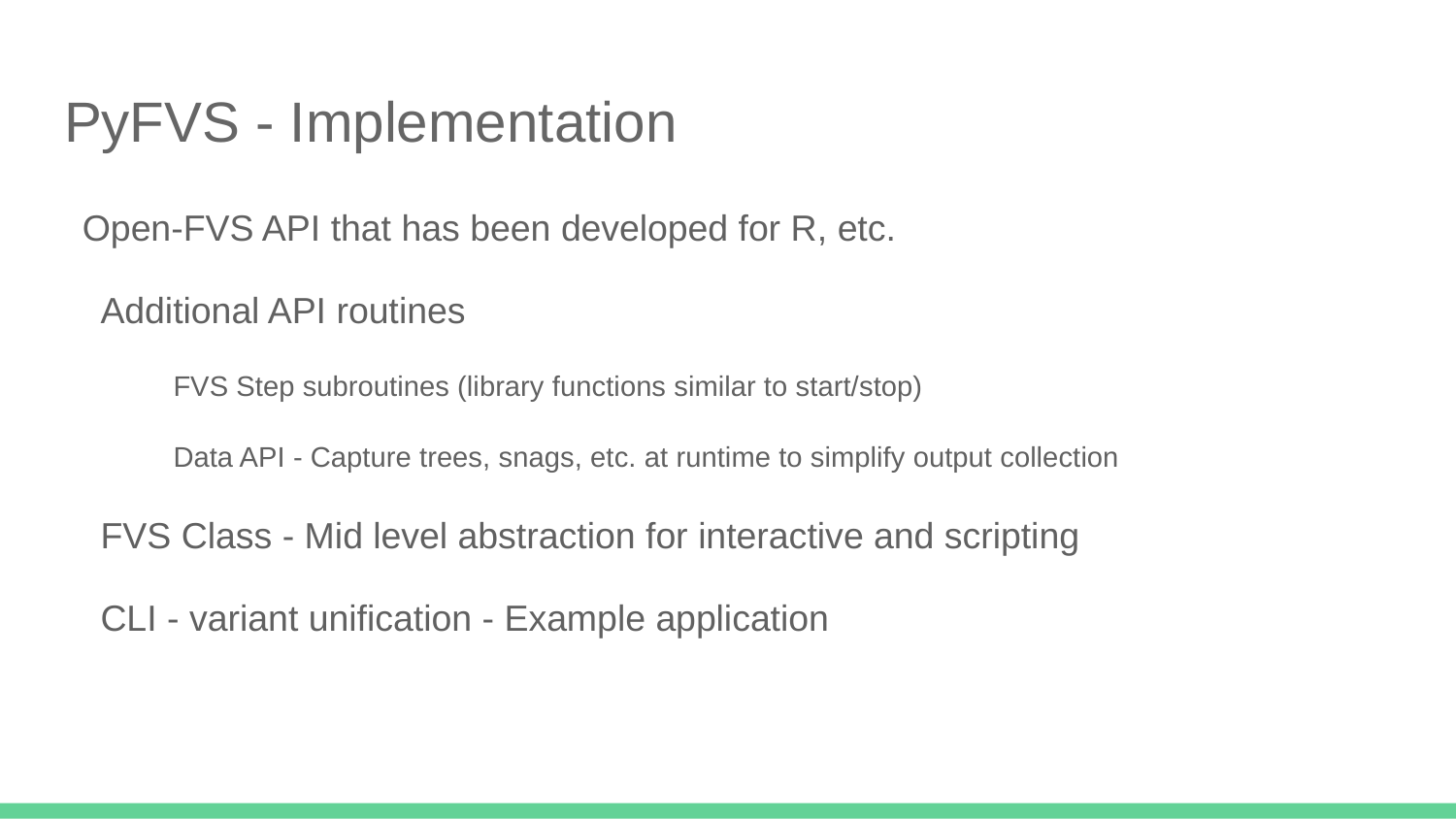

# PyFVS - Implementation
Open-FVS API that has been developed for R, etc.
Additional API routines
FVS Step subroutines (library functions similar to start/stop)
Data API - Capture trees, snags, etc. at runtime to simplify output collection
FVS Class - Mid level abstraction for interactive and scripting
CLI - variant unification - Example application